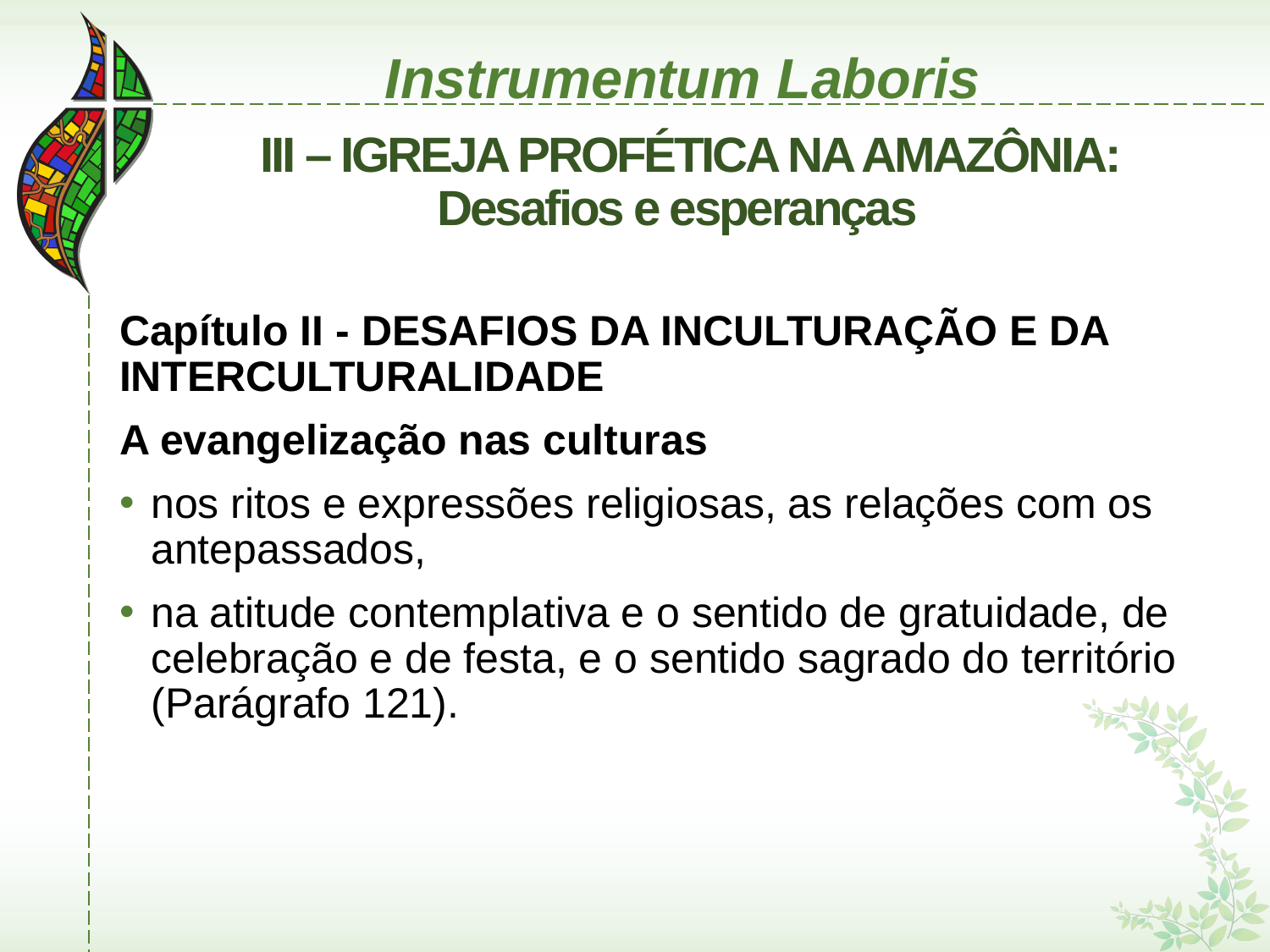

# Instrumentum Laboris
 III – IGREJA PROFÉTICA NA AMAZÔNIA: Desafios e esperanças
Capítulo II - DESAFIOS DA INCULTURAÇÃO E DA INTERCULTURALIDADE
A evangelização nas culturas
nos ritos e expressões religiosas, as relações com os antepassados,
na atitude contemplativa e o sentido de gratuidade, de celebração e de festa, e o sentido sagrado do território (Parágrafo 121).